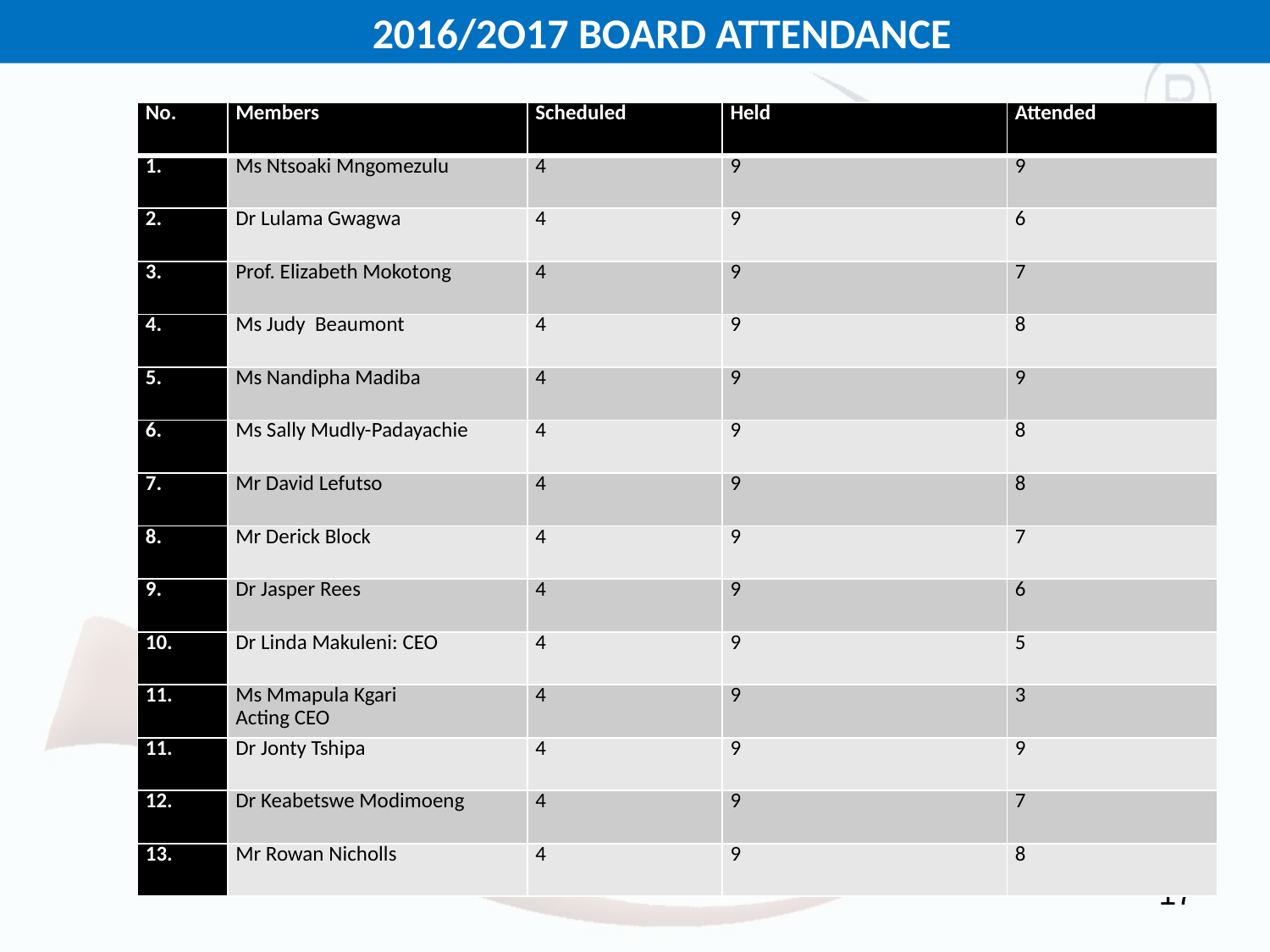

2016/2O17 BOARD ATTENDANCE

| No. | Members | Scheduled | Held | Attended |
| --- | --- | --- | --- | --- |
| 1. | Ms Ntsoaki Mngomezulu | 4 | 9 | 9 |
| 2. | Dr Lulama Gwagwa | 4 | 9 | 6 |
| 3. | Prof. Elizabeth Mokotong | 4 | 9 | 7 |
| 4. | Ms Judy Beaumont | 4 | 9 | 8 |
| 5. | Ms Nandipha Madiba | 4 | 9 | 9 |
| 6. | Ms Sally Mudly-Padayachie | 4 | 9 | 8 |
| 7. | Mr David Lefutso | 4 | 9 | 8 |
| 8. | Mr Derick Block | 4 | 9 | 7 |
| 9. | Dr Jasper Rees | 4 | 9 | 6 |
| 10. | Dr Linda Makuleni: CEO | 4 | 9 | 5 |
| 11. | Ms Mmapula Kgari Acting CEO | 4 | 9 | 3 |
| 11. | Dr Jonty Tshipa | 4 | 9 | 9 |
| 12. | Dr Keabetswe Modimoeng | 4 | 9 | 7 |
| 13. | Mr Rowan Nicholls | 4 | 9 | 8 |
Performance of the Board
17